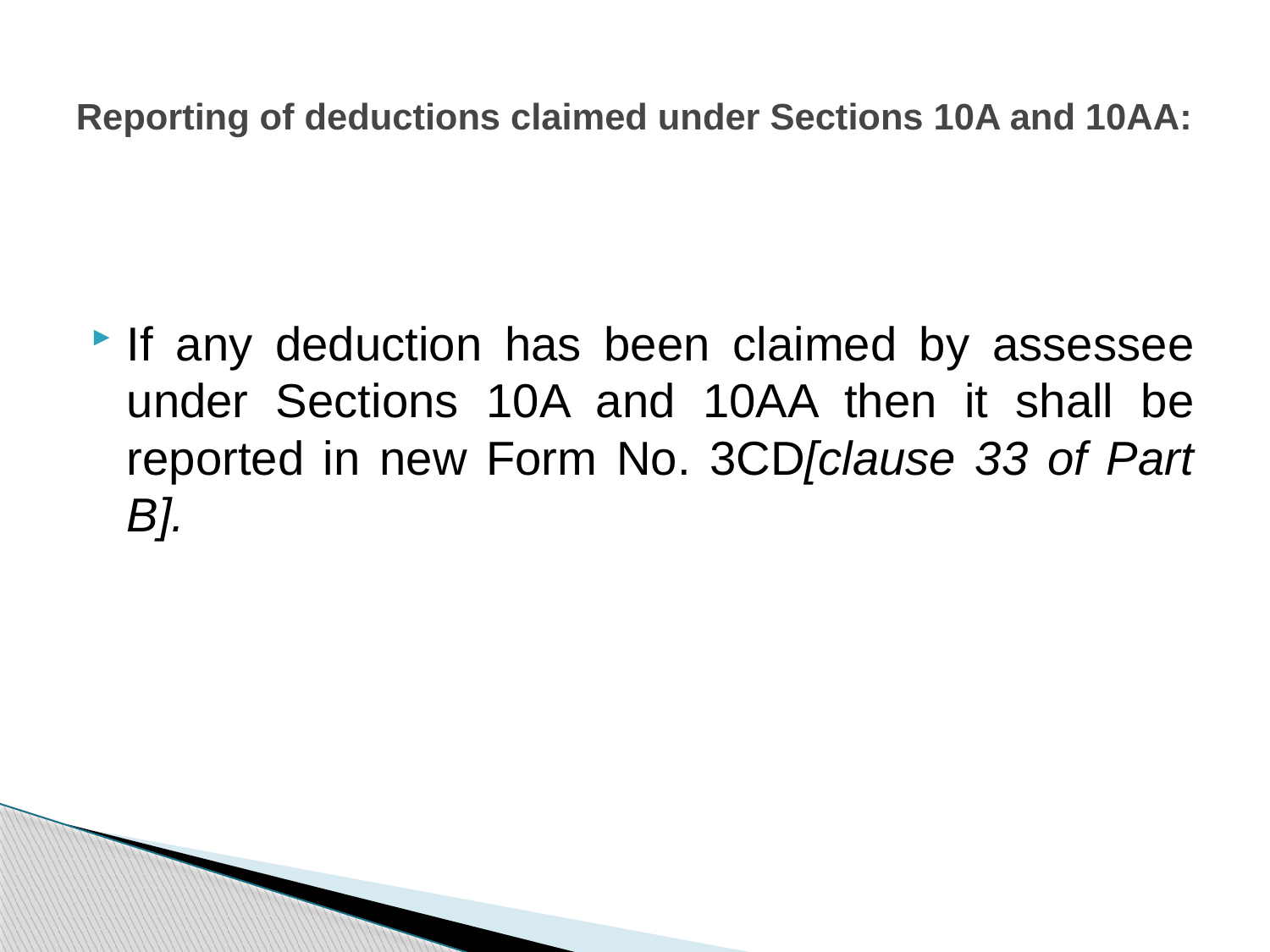

# Reporting of deductions claimed under Sections 10A and 10AA:
If any deduction has been claimed by assessee under Sections 10A and 10AA then it shall be reported in new Form No. 3CD[clause 33 of Part B].